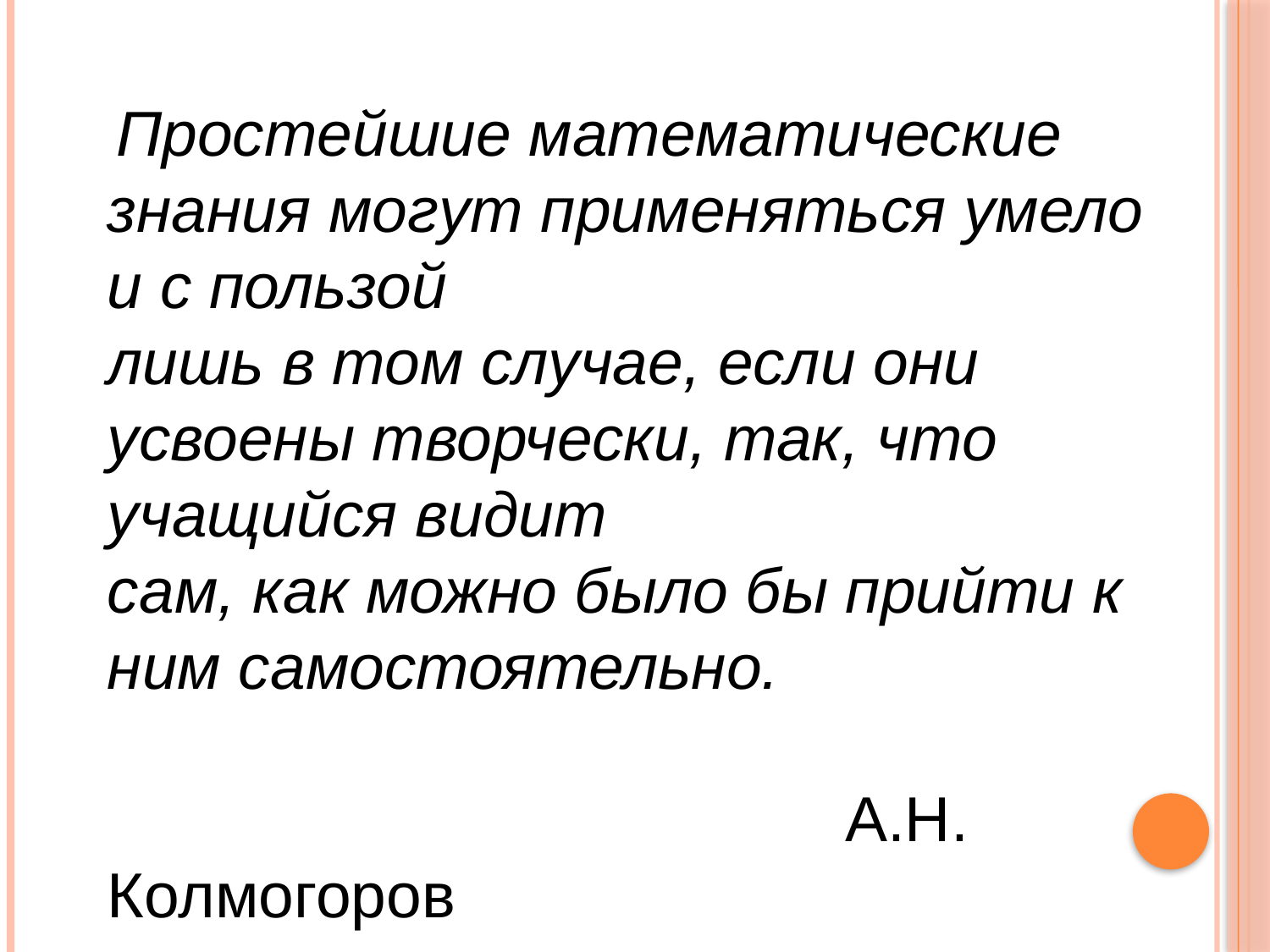

Простейшие математические знания могут применяться умело и с пользой
лишь в том случае, если они усвоены творчески, так, что учащийся видит
сам, как можно было бы прийти к ним самостоятельно.

                                          А.Н. Колмогоров